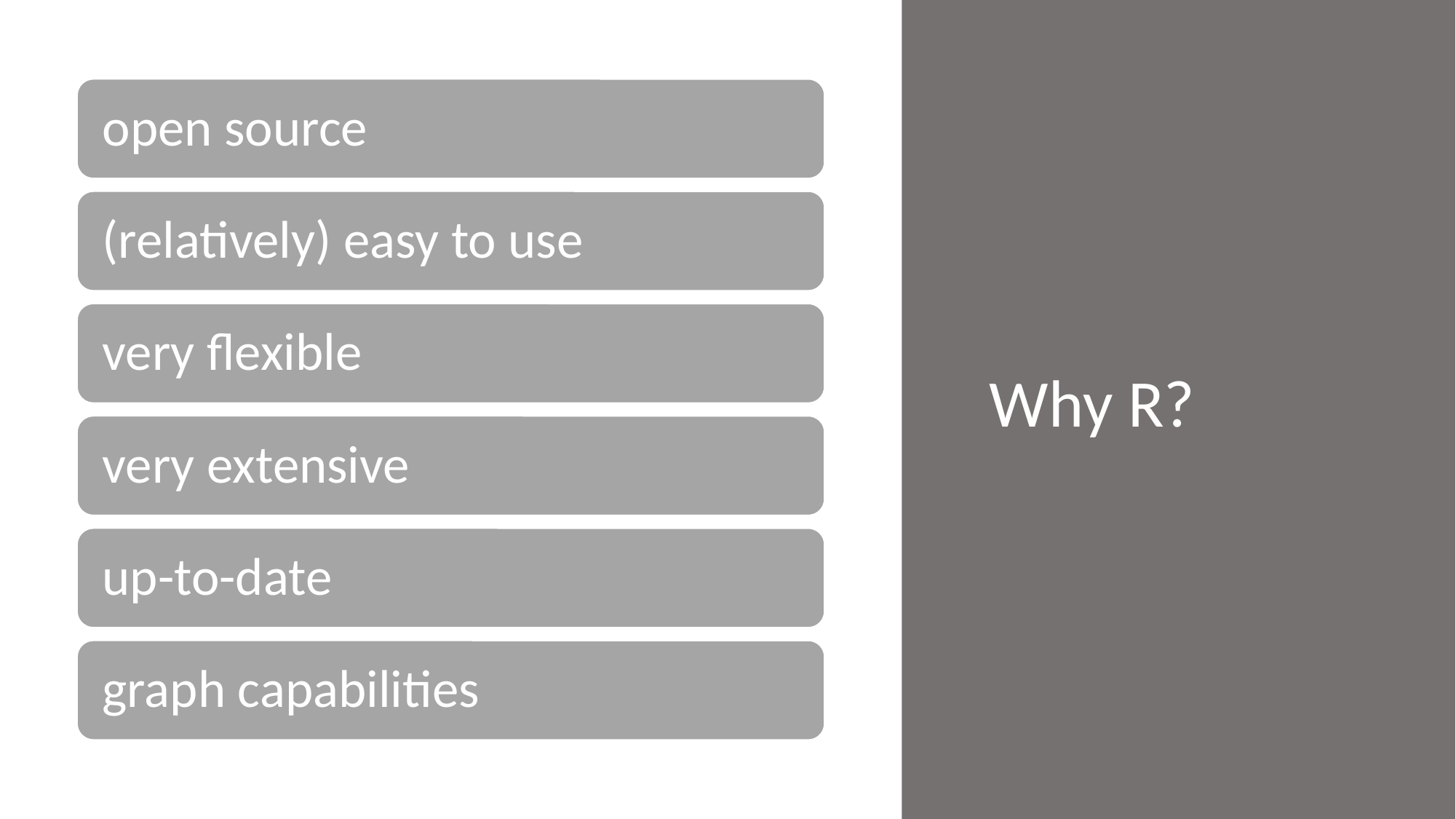

open source
(relatively) easy to use
very flexible
very extensive
up-to-date
graph capabilities
# Why R?